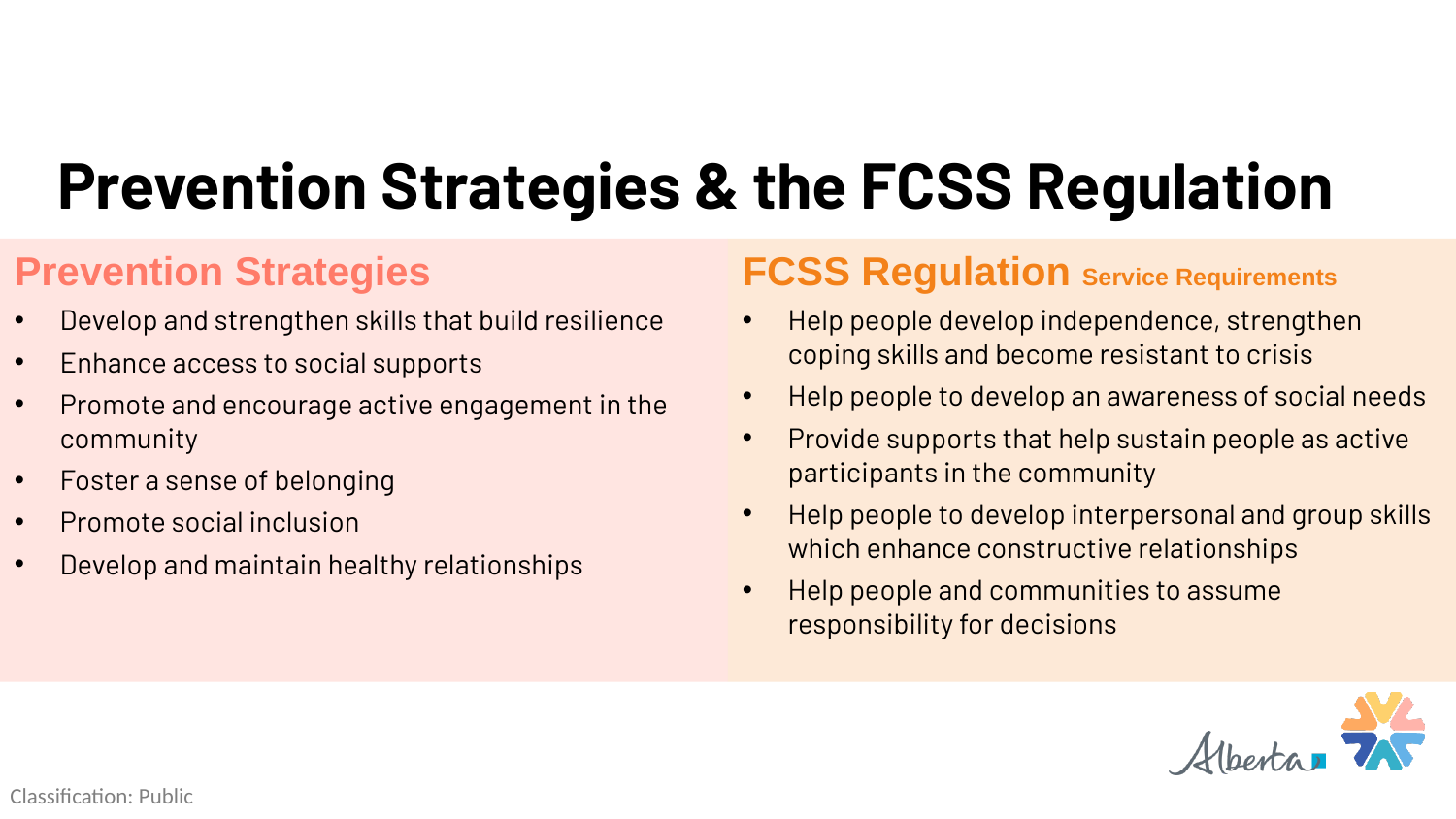

Prevention Strategies & the FCSS Regulation
Prevention Strategies
Develop and strengthen skills that build resilience
Enhance access to social supports
Promote and encourage active engagement in the community
Foster a sense of belonging
Promote social inclusion
Develop and maintain healthy relationships
FCSS Regulation Service Requirements
Help people develop independence, strengthen coping skills and become resistant to crisis
Help people to develop an awareness of social needs
Provide supports that help sustain people as active participants in the community
Help people to develop interpersonal and group skills which enhance constructive relationships
Help people and communities to assume responsibility for decisions